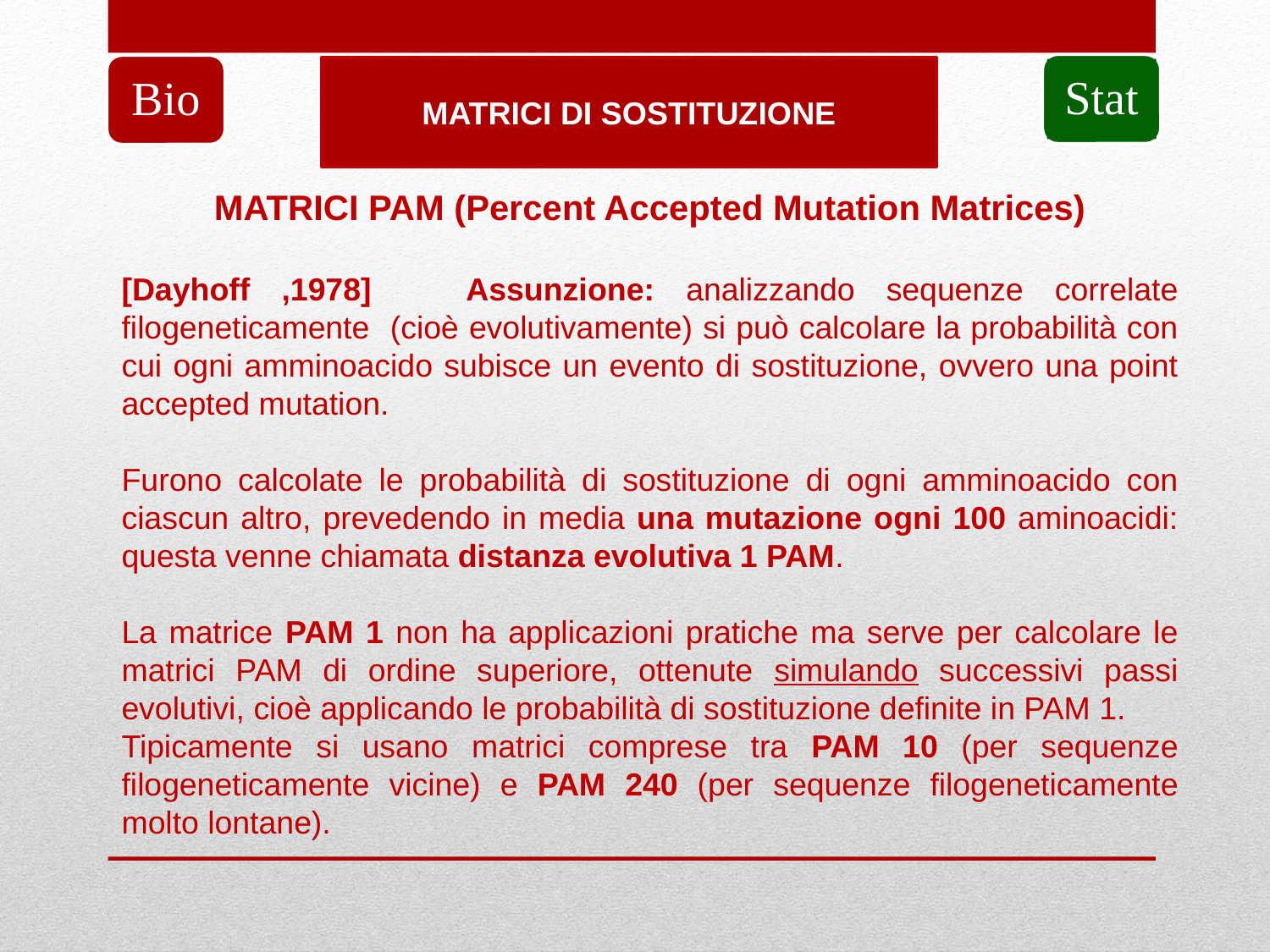

Stat

Bio
MATRICI DI SOSTITUZIONE
MATRICI PAM (Percent Accepted Mutation Matrices)

[Dayhoff ,1978]   Assunzione: analizzando sequenze correlate filogeneticamente  (cioè evolutivamente) si può calcolare la probabilità con cui ogni amminoacido subisce un evento di sostituzione, ovvero una point accepted mutation.

Furono calcolate le probabilità di sostituzione di ogni amminoacido con ciascun altro, prevedendo in media una mutazione ogni 100 aminoacidi: questa venne chiamata distanza evolutiva 1 PAM.

La matrice PAM 1 non ha applicazioni pratiche ma serve per calcolare le matrici PAM di ordine superiore, ottenute simulando successivi passi evolutivi, cioè applicando le probabilità di sostituzione definite in PAM 1.
Tipicamente si usano matrici comprese tra PAM 10 (per sequenze filogeneticamente vicine) e PAM 240 (per sequenze filogeneticamente molto lontane).